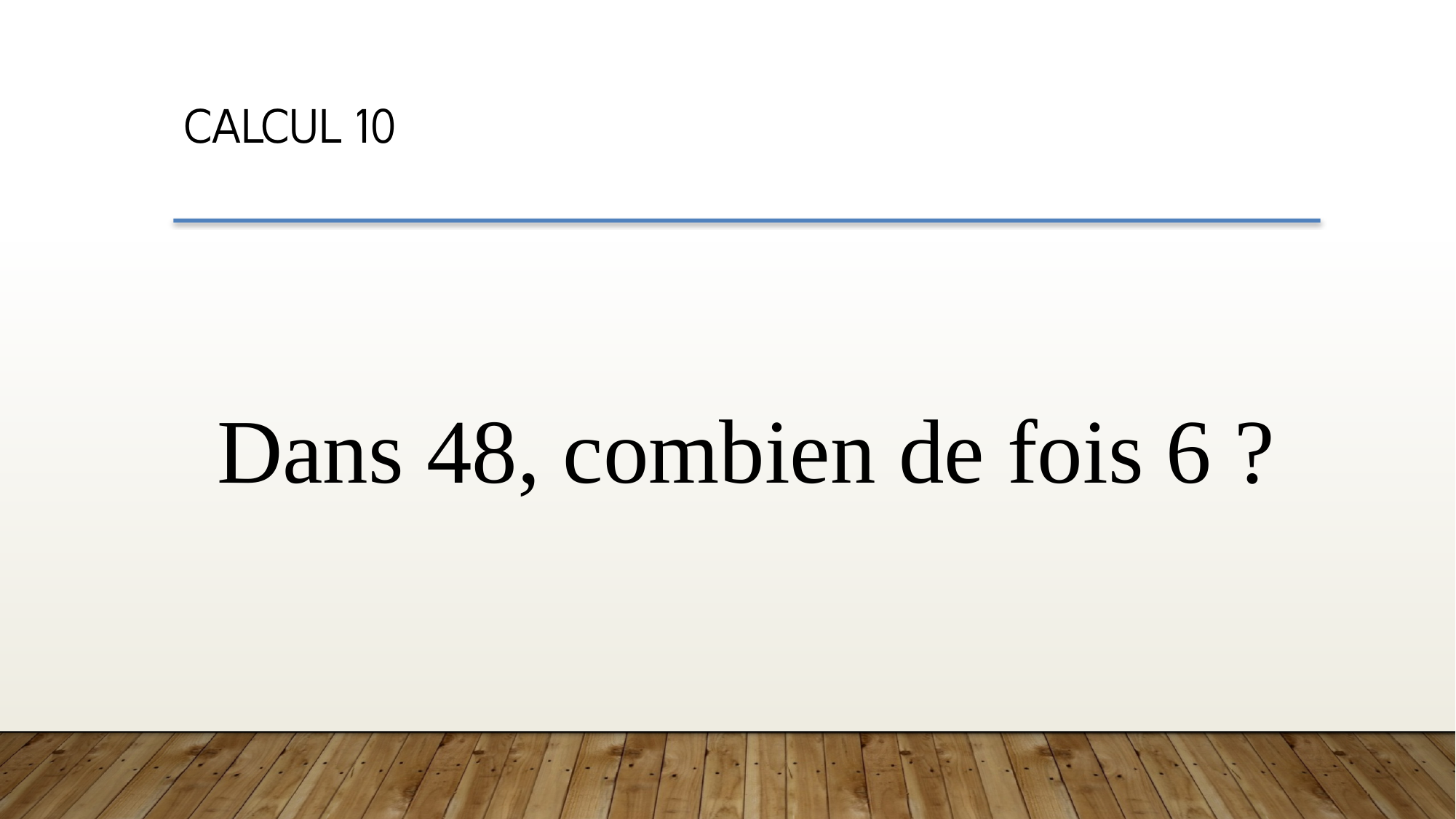

CALCUL 10
Dans 48, combien de fois 6 ?